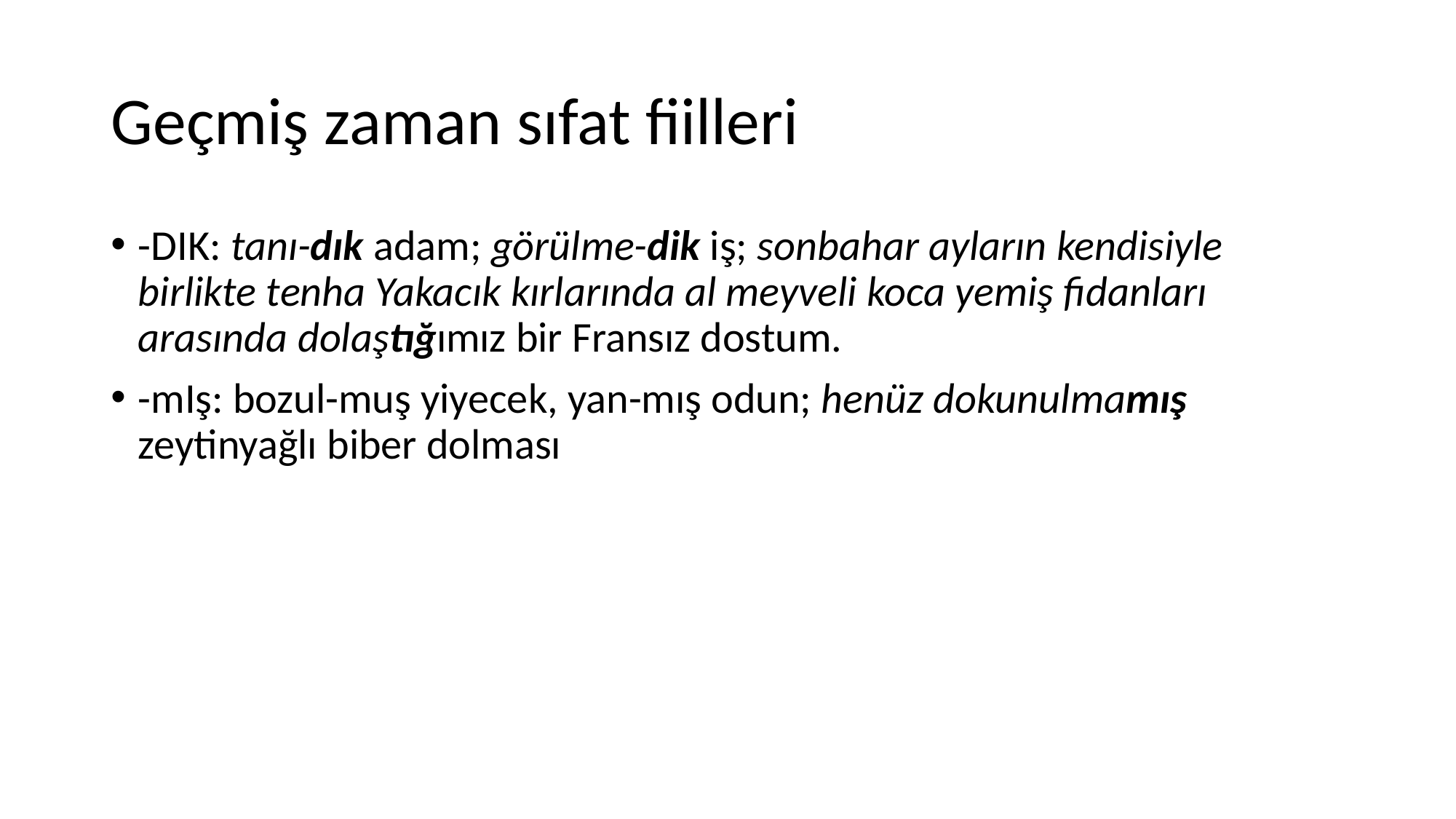

# Geçmiş zaman sıfat fiilleri
-DIK: tanı-dık adam; görülme-dik iş; sonbahar ayların kendisiyle birlikte tenha Yakacık kırlarında al meyveli koca yemiş fidanları arasında dolaştığımız bir Fransız dostum.
-mIş: bozul-muş yiyecek, yan-mış odun; henüz dokunulmamış zeytinyağlı biber dolması